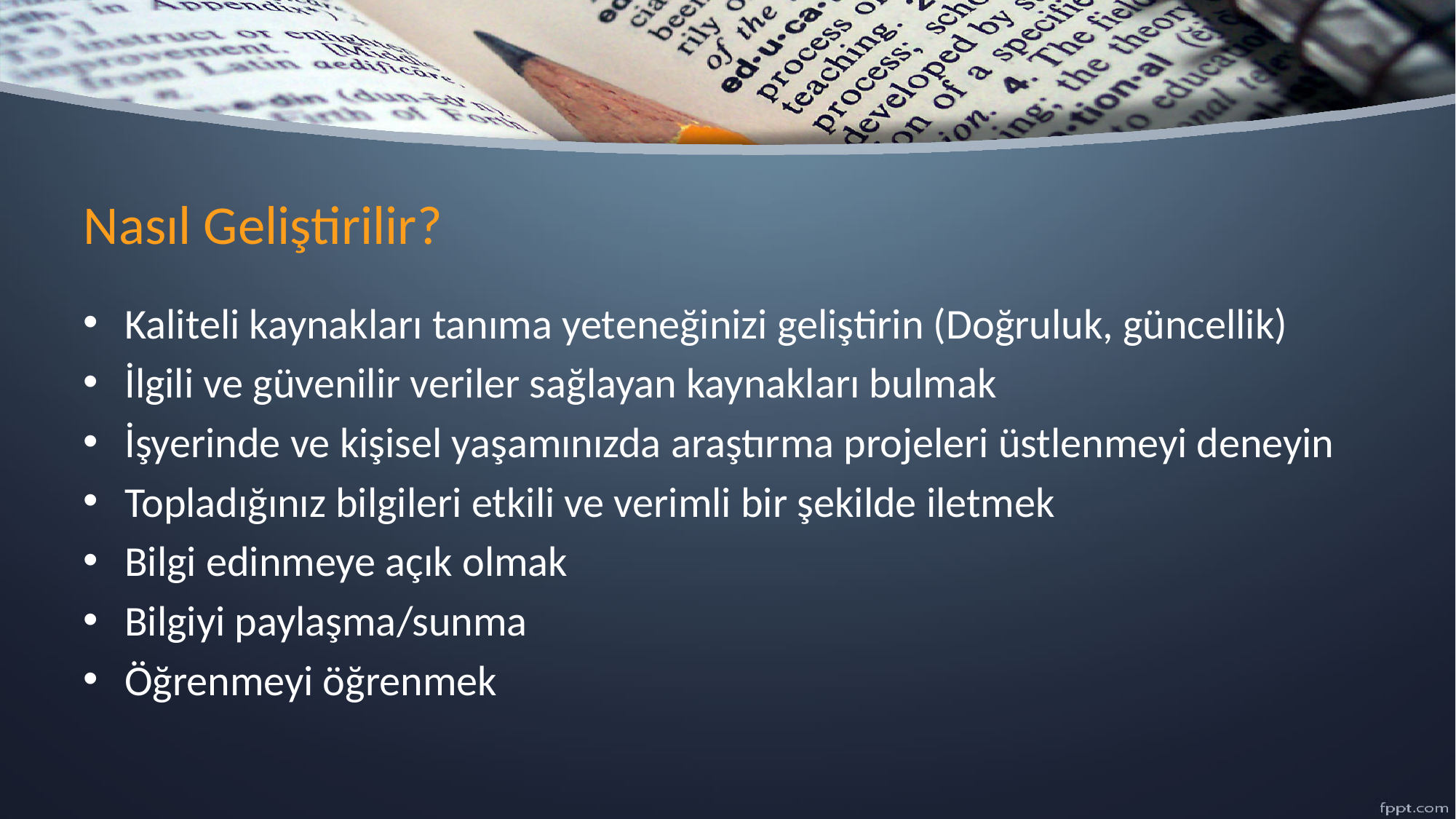

# Nasıl Geliştirilir?
Kaliteli kaynakları tanıma yeteneğinizi geliştirin (Doğruluk, güncellik)
İlgili ve güvenilir veriler sağlayan kaynakları bulmak
İşyerinde ve kişisel yaşamınızda araştırma projeleri üstlenmeyi deneyin
Topladığınız bilgileri etkili ve verimli bir şekilde iletmek
Bilgi edinmeye açık olmak
Bilgiyi paylaşma/sunma
Öğrenmeyi öğrenmek